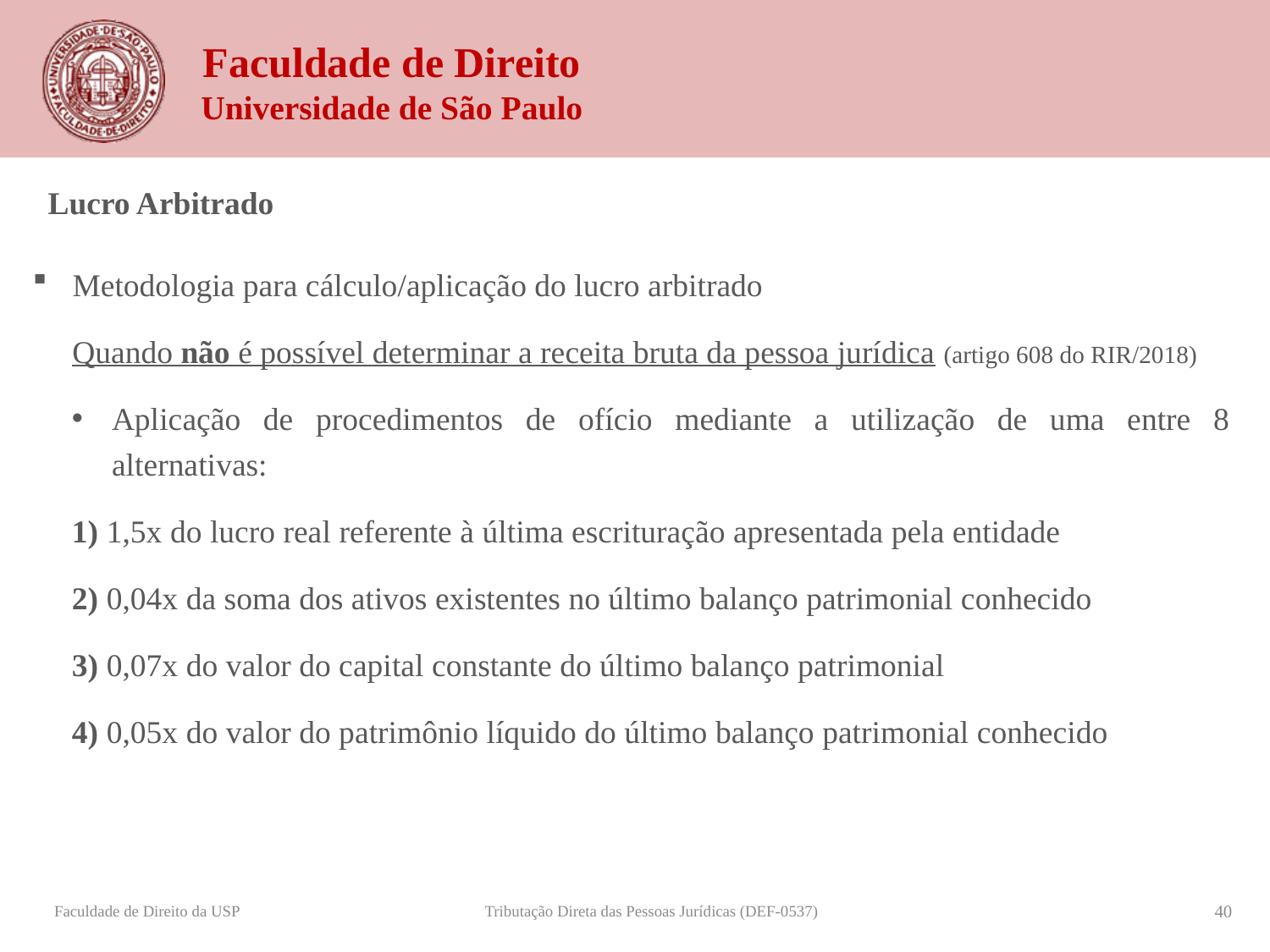

Lucro Arbitrado
Metodologia para cálculo/aplicação do lucro arbitrado
Quando não é possível determinar a receita bruta da pessoa jurídica (artigo 608 do RIR/2018)
Aplicação de procedimentos de ofício mediante a utilização de uma entre 8 alternativas:
1) 1,5x do lucro real referente à última escrituração apresentada pela entidade
2) 0,04x da soma dos ativos existentes no último balanço patrimonial conhecido
3) 0,07x do valor do capital constante do último balanço patrimonial
4) 0,05x do valor do patrimônio líquido do último balanço patrimonial conhecido